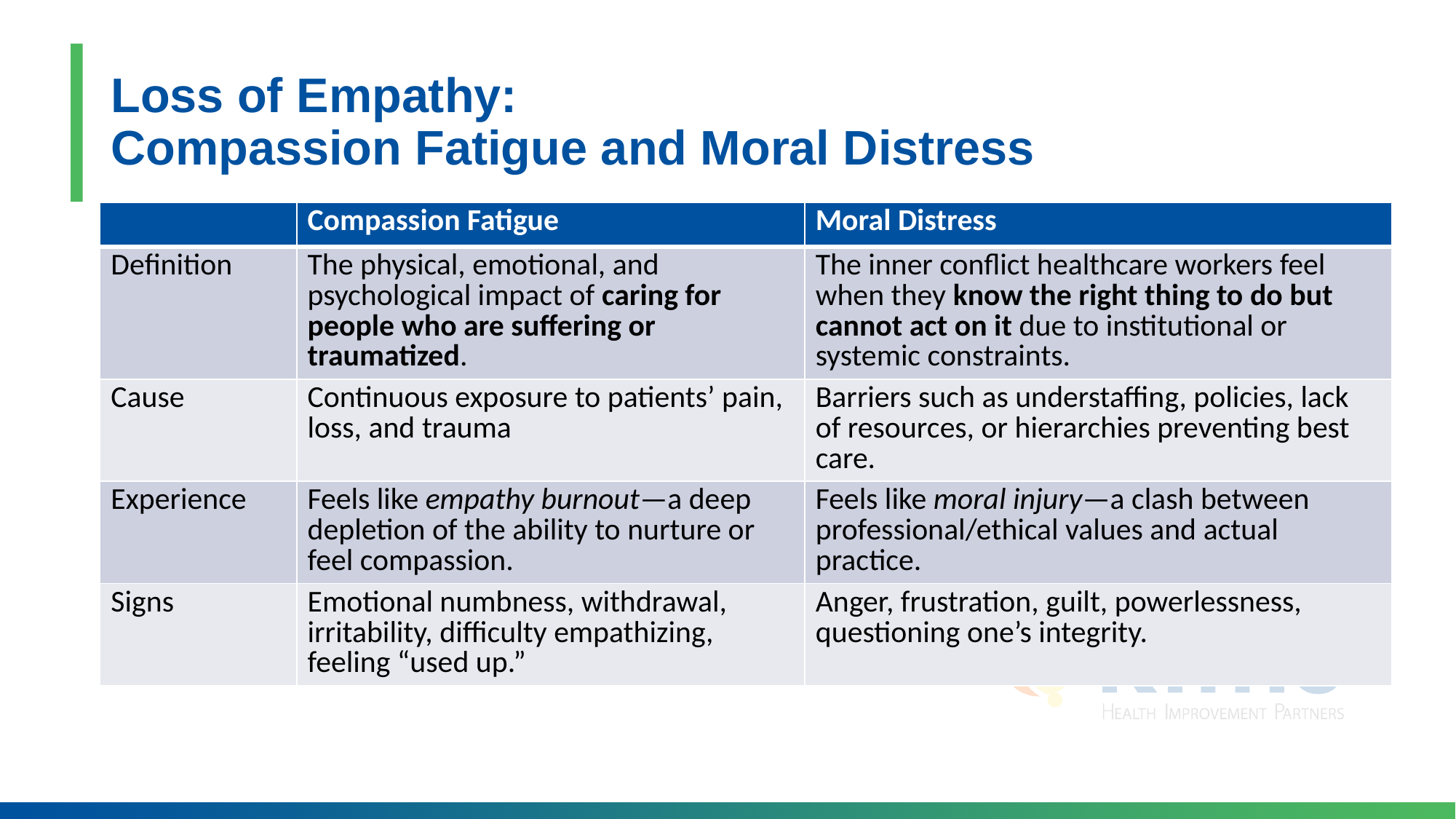

# Loss of Empathy: Compassion Fatigue and Moral Distress
|  | Compassion Fatigue | Moral Distress |
| --- | --- | --- |
| Definition | The physical, emotional, and psychological impact of caring for people who are suffering or traumatized. | The inner conflict healthcare workers feel when they know the right thing to do but cannot act on it due to institutional or systemic constraints. |
| Cause | Continuous exposure to patients’ pain, loss, and trauma | Barriers such as understaffing, policies, lack of resources, or hierarchies preventing best care. |
| Experience | Feels like empathy burnout—a deep depletion of the ability to nurture or feel compassion. | Feels like moral injury—a clash between professional/ethical values and actual practice. |
| Signs | Emotional numbness, withdrawal, irritability, difficulty empathizing, feeling “used up.” | Anger, frustration, guilt, powerlessness, questioning one’s integrity. |
Compassion fatigue: emotional exhaustion from caregiving
Moral distress: system vs. values conflict
Signs: irritability, withdrawal, fatigue, absenteeism